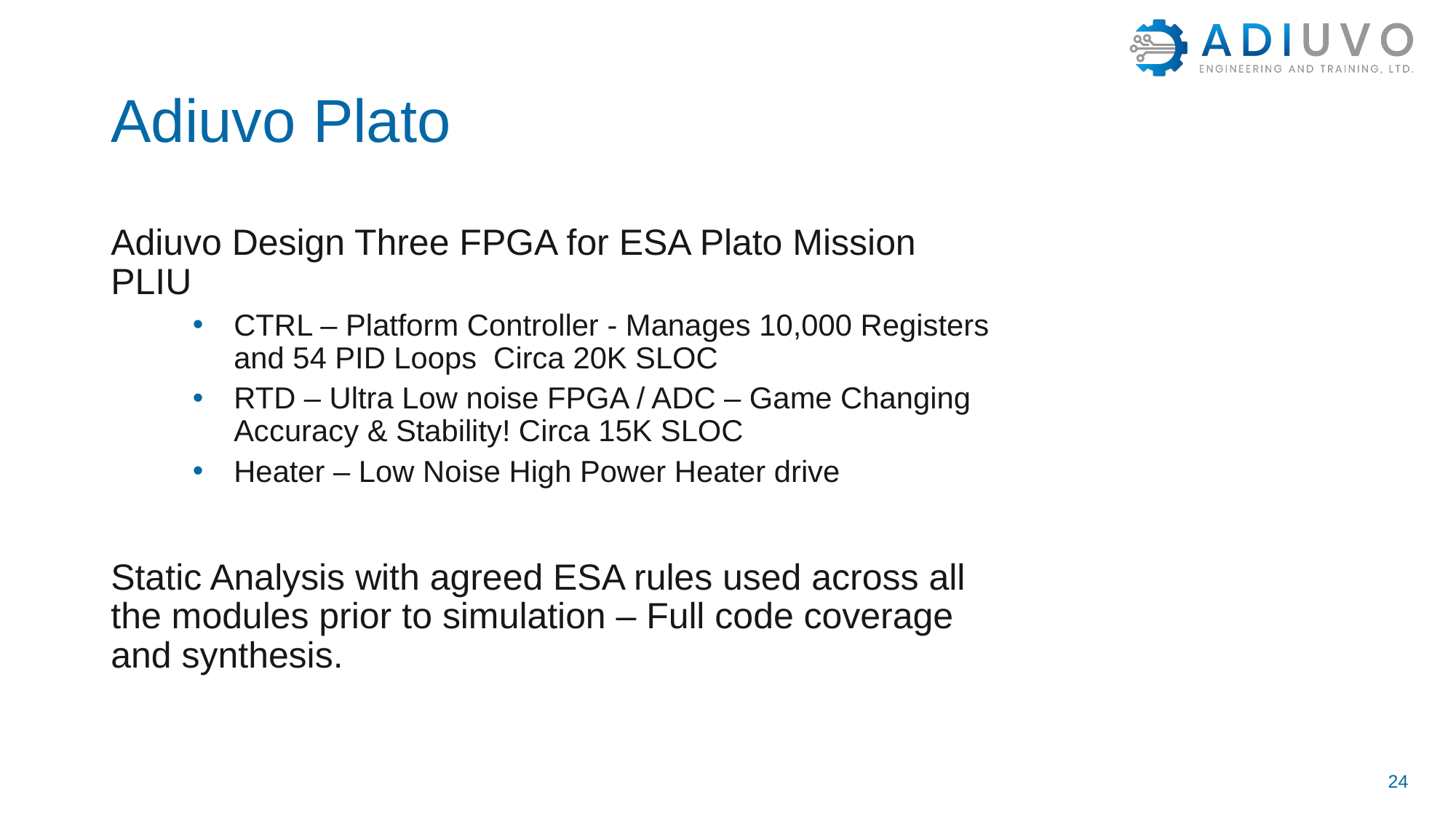

# Adiuvo Plato
Adiuvo Design Three FPGA for ESA Plato Mission PLIU
CTRL – Platform Controller - Manages 10,000 Registers and 54 PID Loops  Circa 20K SLOC
RTD – Ultra Low noise FPGA / ADC – Game Changing Accuracy & Stability! Circa 15K SLOC
Heater – Low Noise High Power Heater drive

Static Analysis with agreed ESA rules used across all the modules prior to simulation – Full code coverage and synthesis.
24